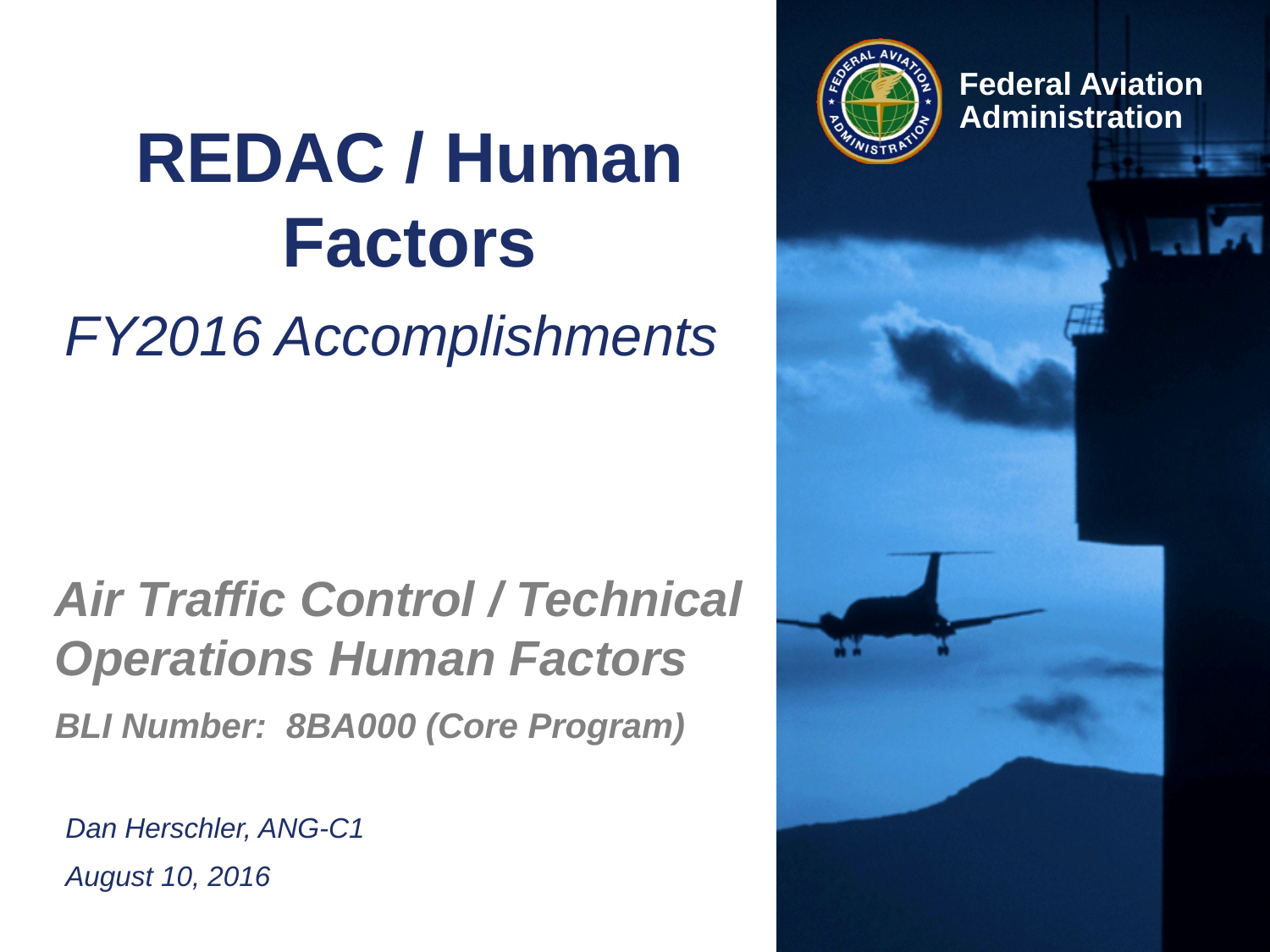

# REDAC / Human Factors
FY2016 Accomplishments
Air Traffic Control / Technical Operations Human Factors
BLI Number:  8BA000 (Core Program)
Dan Herschler, ANG-C1
August 10, 2016